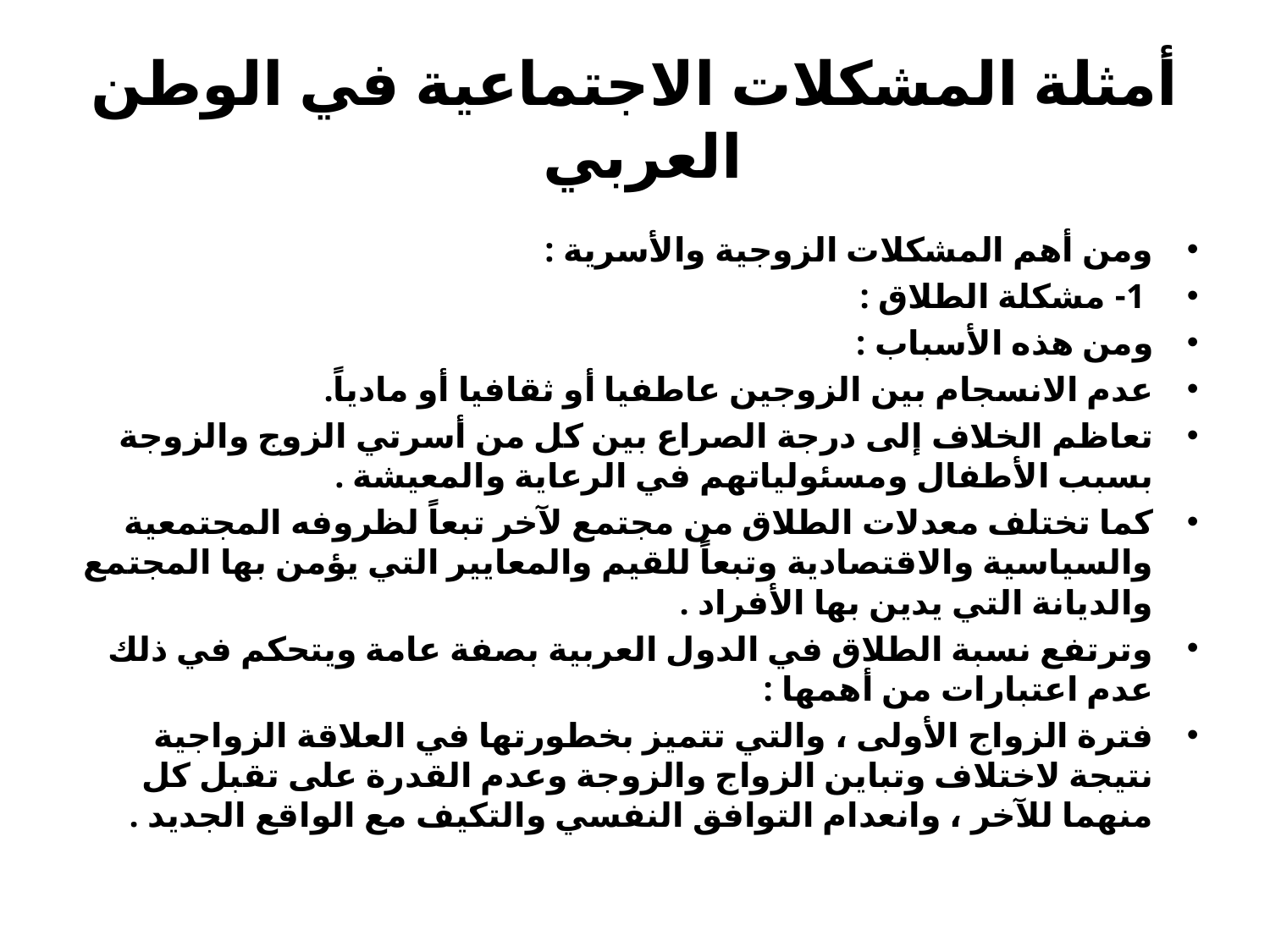

# أمثلة المشكلات الاجتماعية في الوطن العربي
ومن أهم المشكلات الزوجية والأسرية :
 1- مشكلة الطلاق :
ومن هذه الأسباب :
عدم الانسجام بين الزوجين عاطفيا أو ثقافيا أو مادياً.
تعاظم الخلاف إلى درجة الصراع بين كل من أسرتي الزوج والزوجة بسبب الأطفال ومسئولياتهم في الرعاية والمعيشة .
كما تختلف معدلات الطلاق من مجتمع لآخر تبعاً لظروفه المجتمعية والسياسية والاقتصادية وتبعاً للقيم والمعايير التي يؤمن بها المجتمع والديانة التي يدين بها الأفراد .
وترتفع نسبة الطلاق في الدول العربية بصفة عامة ويتحكم في ذلك عدم اعتبارات من أهمها :
فترة الزواج الأولى ، والتي تتميز بخطورتها في العلاقة الزواجية نتيجة لاختلاف وتباين الزواج والزوجة وعدم القدرة على تقبل كل منهما للآخر ، وانعدام التوافق النفسي والتكيف مع الواقع الجديد .